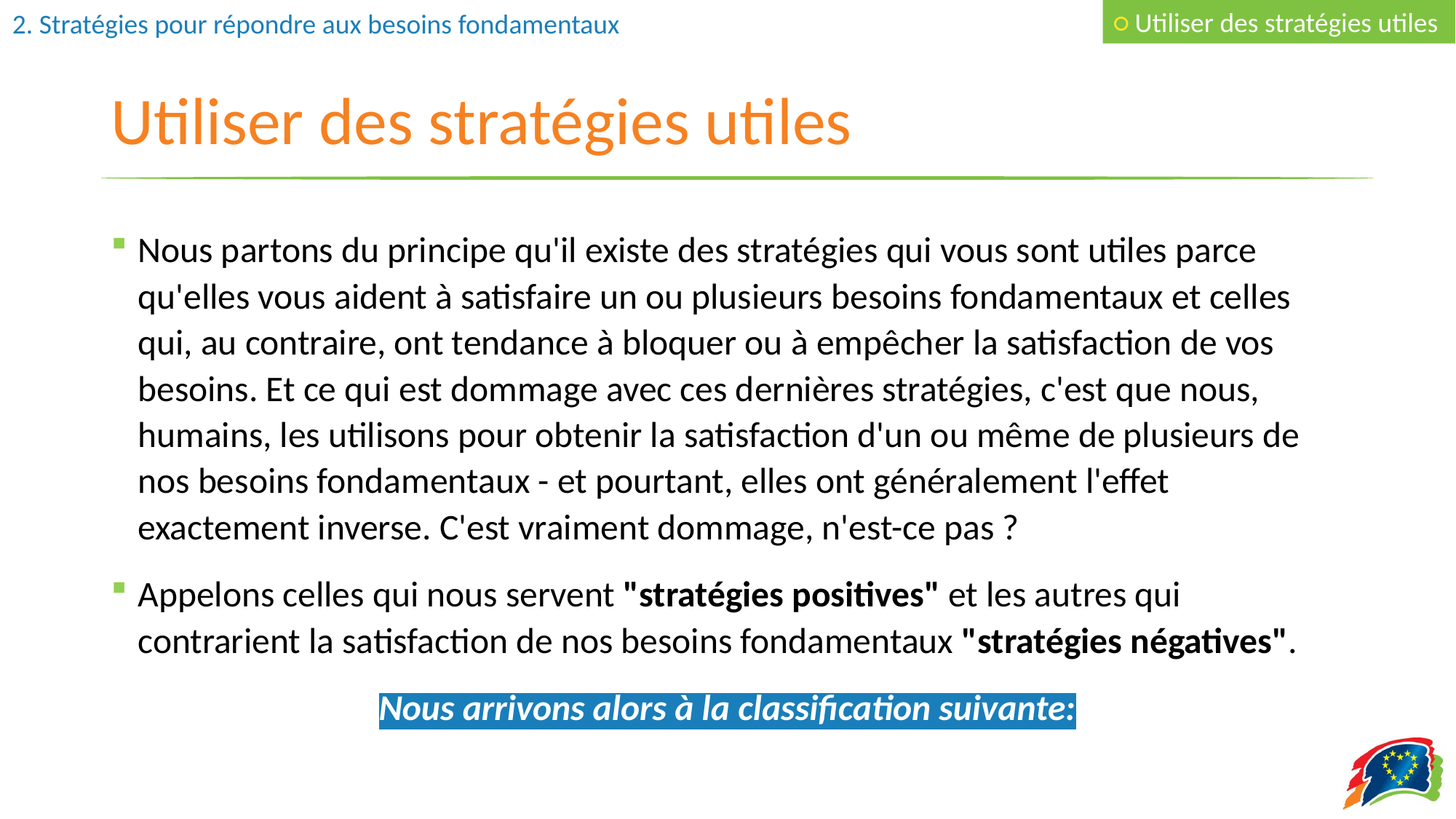

○ Utiliser des stratégies utiles
# Utiliser des stratégies utiles
Nous partons du principe qu'il existe des stratégies qui vous sont utiles parce qu'elles vous aident à satisfaire un ou plusieurs besoins fondamentaux et celles qui, au contraire, ont tendance à bloquer ou à empêcher la satisfaction de vos besoins. Et ce qui est dommage avec ces dernières stratégies, c'est que nous, humains, les utilisons pour obtenir la satisfaction d'un ou même de plusieurs de nos besoins fondamentaux - et pourtant, elles ont généralement l'effet exactement inverse. C'est vraiment dommage, n'est-ce pas ?
Appelons celles qui nous servent "stratégies positives" et les autres qui contrarient la satisfaction de nos besoins fondamentaux "stratégies négatives".
Nous arrivons alors à la classification suivante: